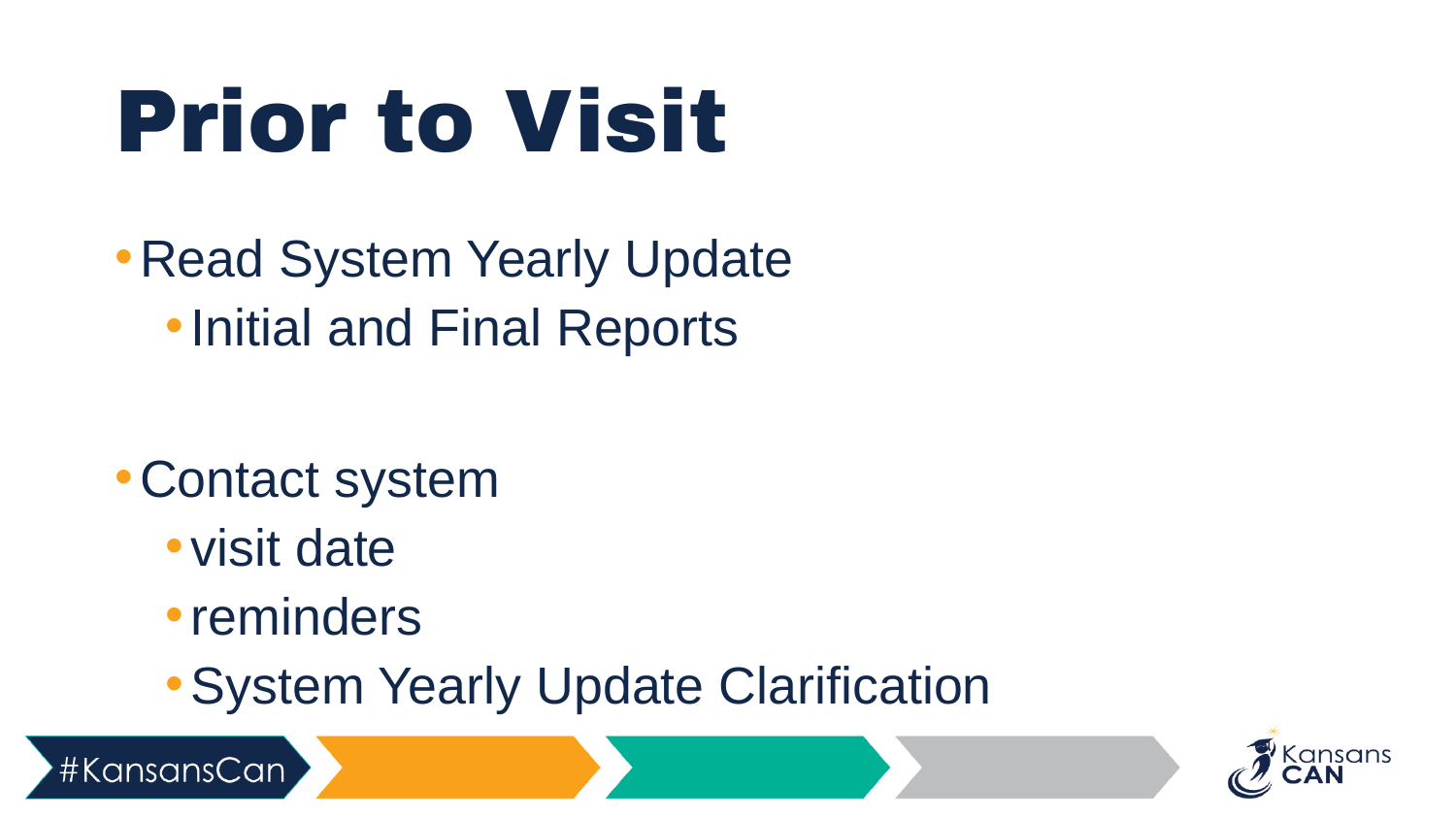

# Prior to Visit
Read System Yearly Update
Initial and Final Reports

Contact system
visit date
reminders
System Yearly Update Clarification